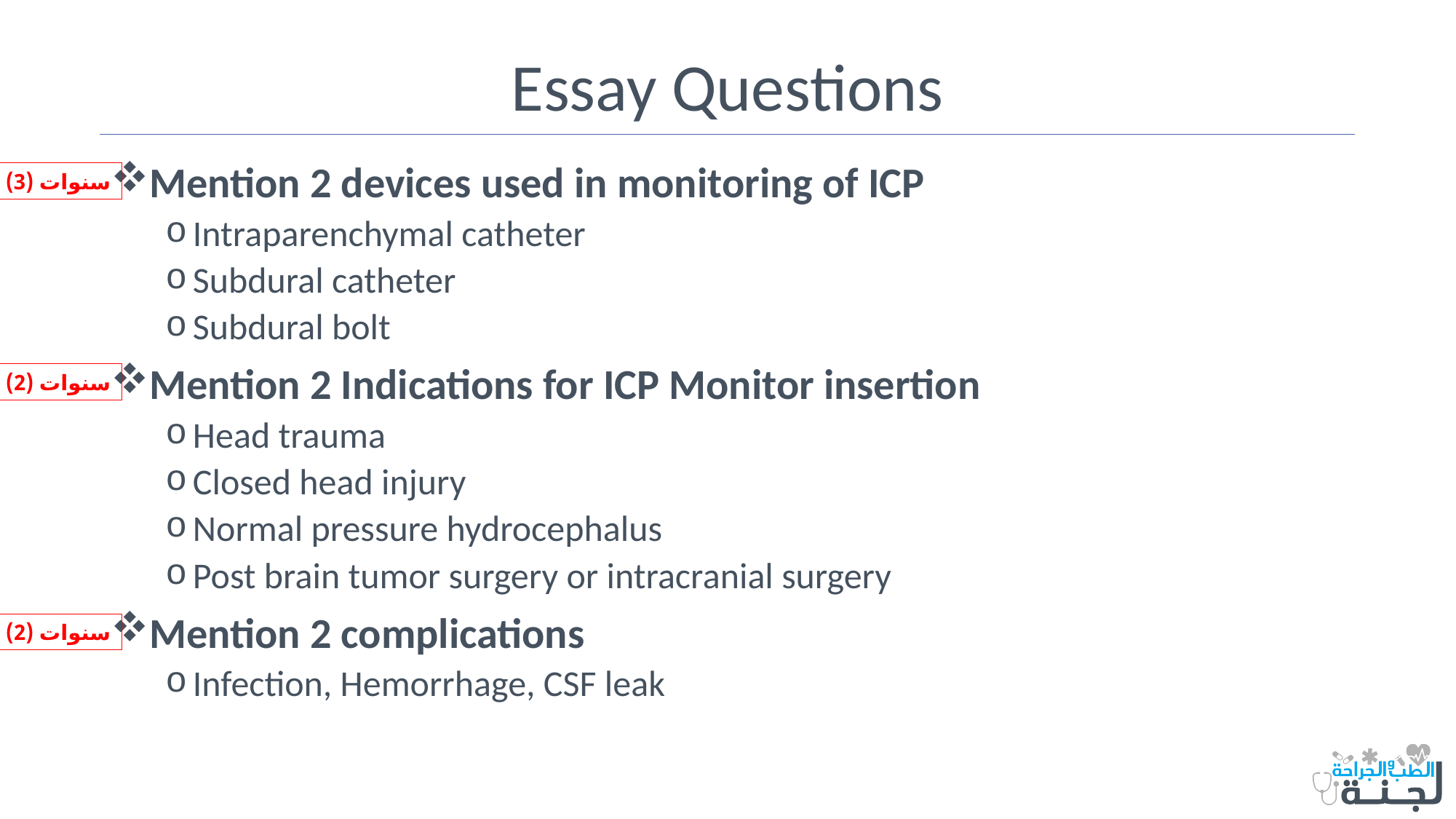

# Essay Questions
Mention 2 devices used in monitoring of ICP
Intraparenchymal catheter
Subdural catheter
Subdural bolt
Mention 2 Indications for ICP Monitor insertion
Head trauma
Closed head injury
Normal pressure hydrocephalus
Post brain tumor surgery or intracranial surgery
Mention 2 complications
Infection, Hemorrhage, CSF leak
سنوات (3)
سنوات (2)
سنوات (2)